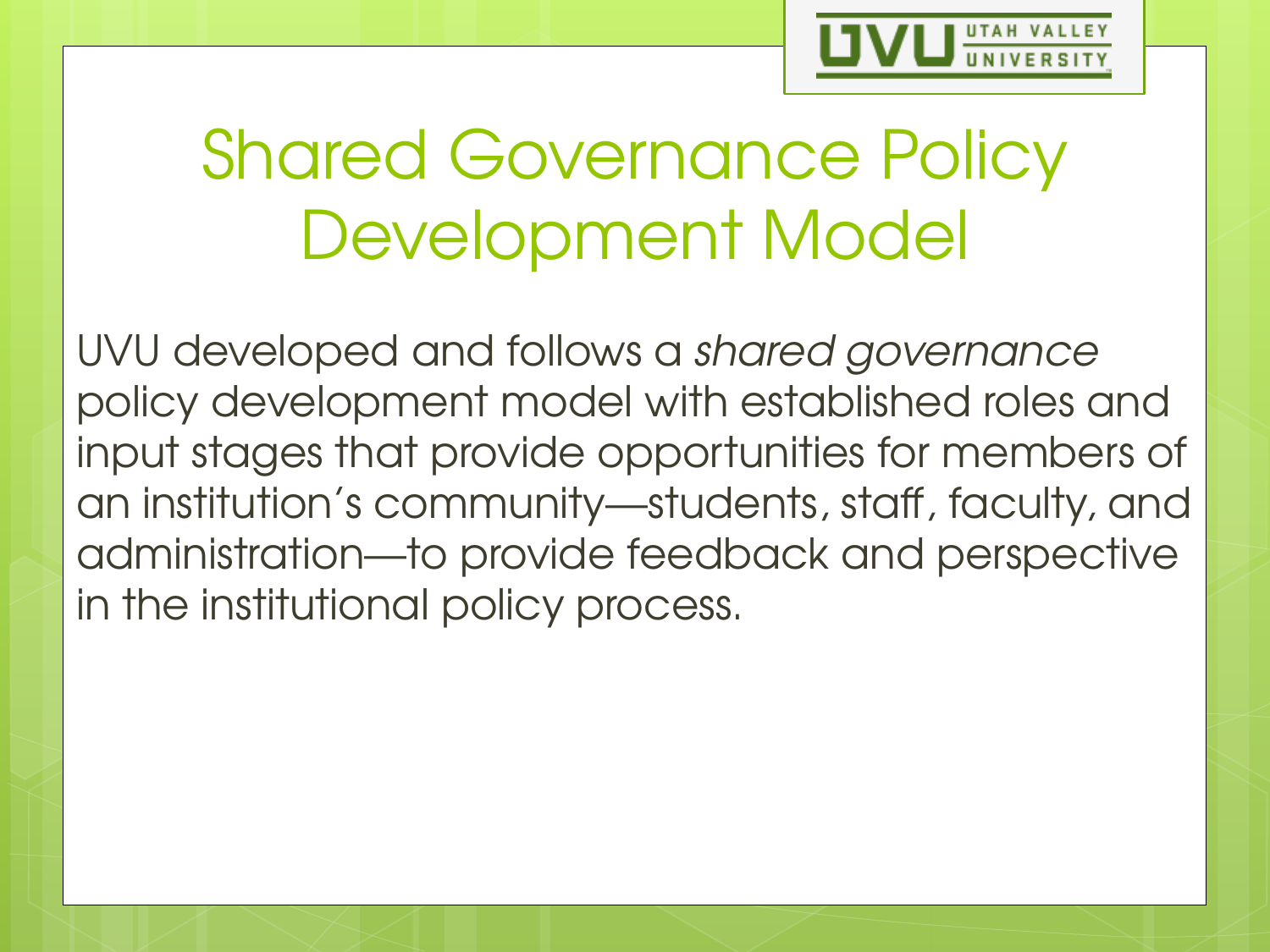

# Shared Governance Policy Development Model
UVU developed and follows a shared governance policy development model with established roles and input stages that provide opportunities for members of an institution’s community—students, staff, faculty, and administration—to provide feedback and perspective in the institutional policy process.